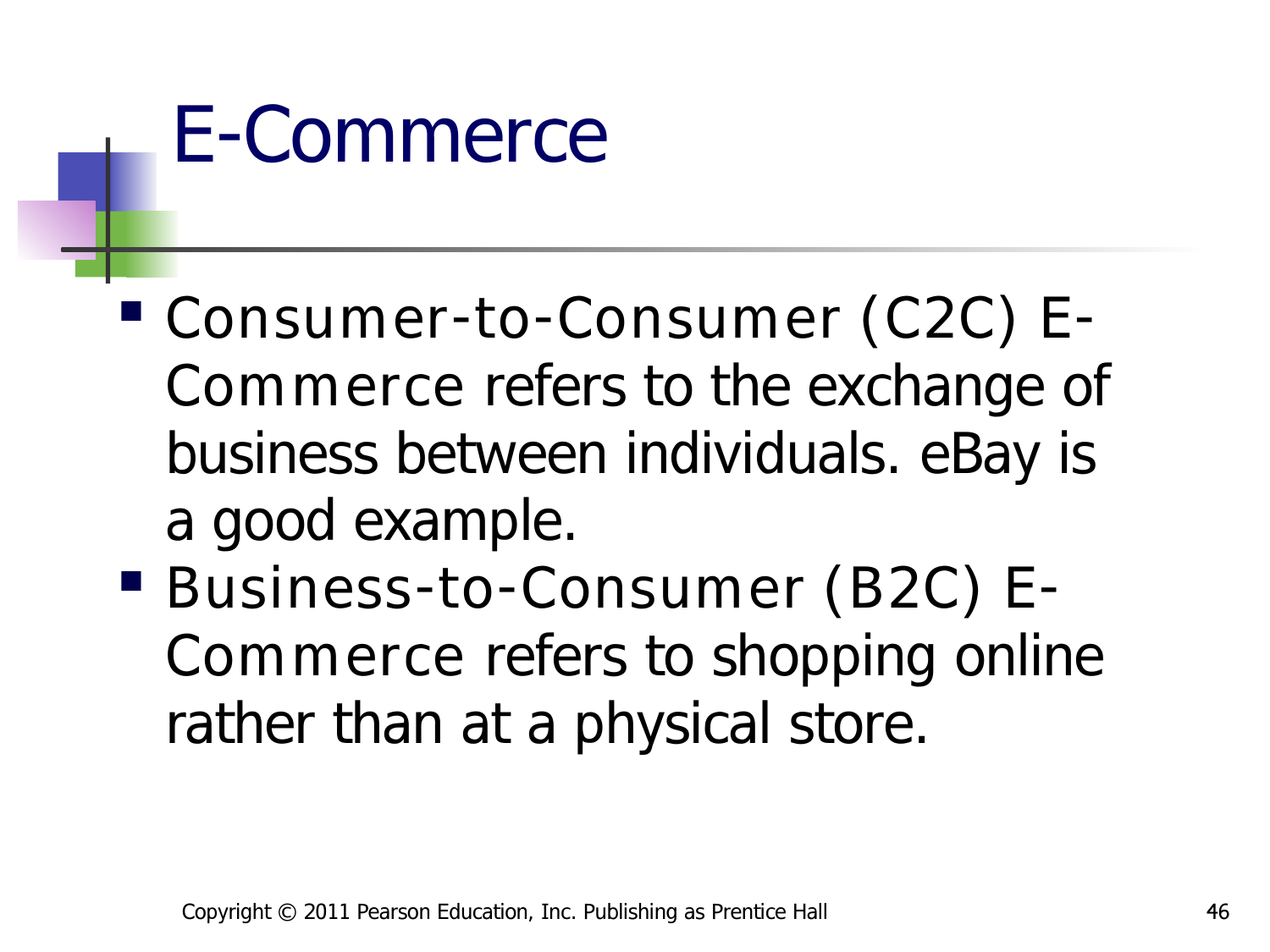

# E-Commerce
Consumer-to-Consumer (C2C) E-Commerce refers to the exchange of business between individuals. eBay is a good example.
Business-to-Consumer (B2C) E-Commerce refers to shopping online rather than at a physical store.
Copyright © 2011 Pearson Education, Inc. Publishing as Prentice Hall
46